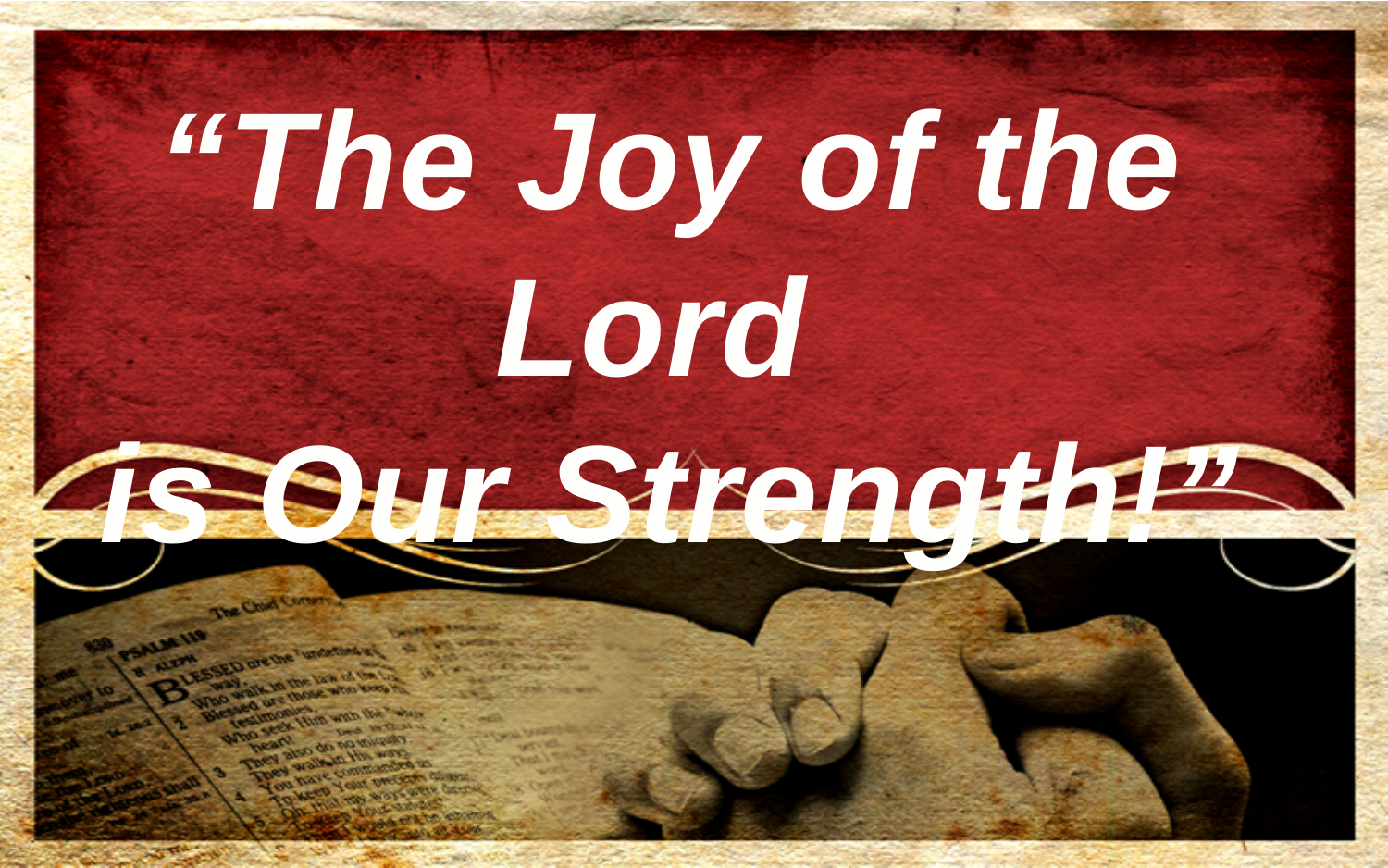

“The Joy of the Lord
is Our Strength!”